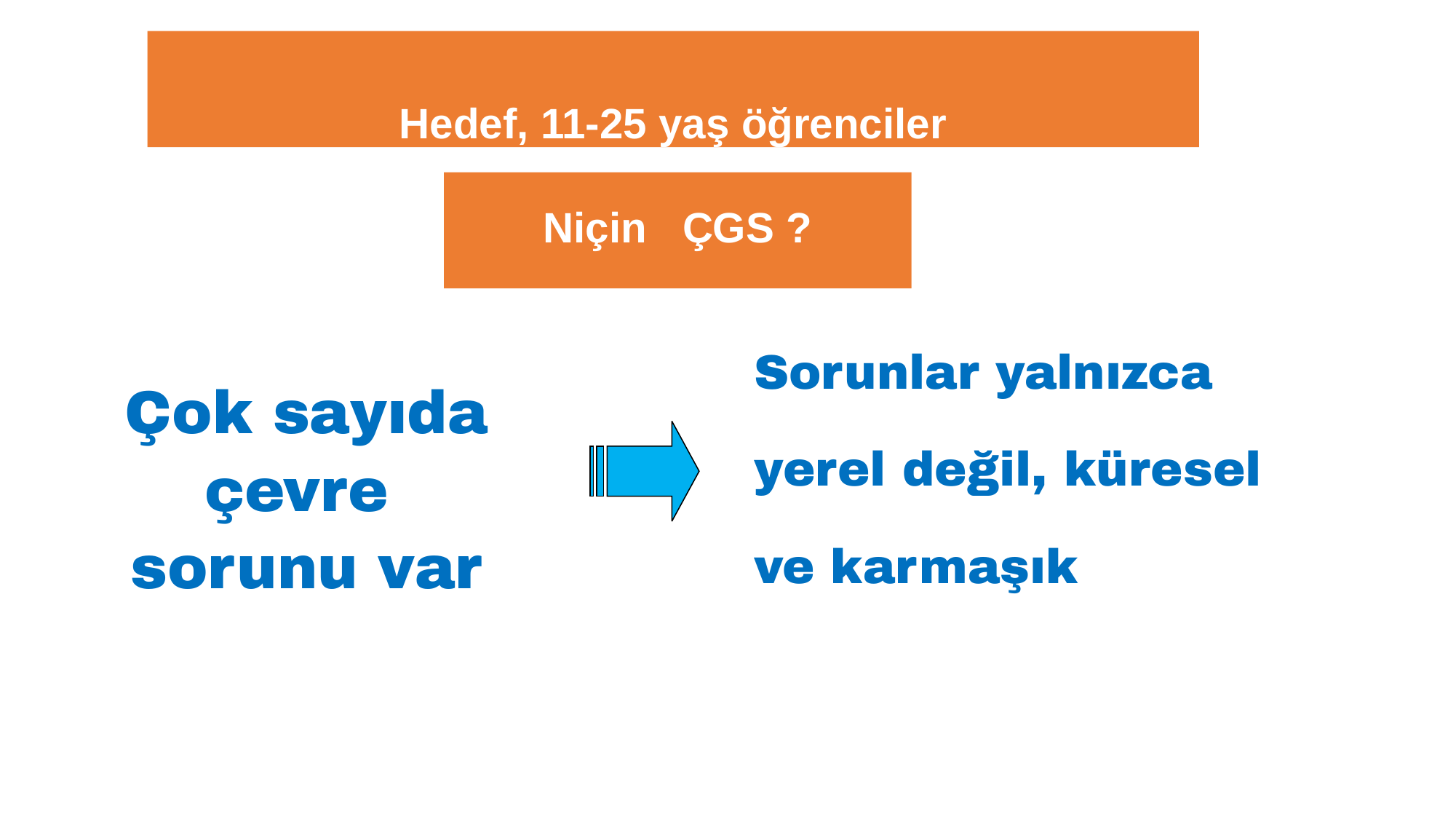

Hedef, 11-25 yaş öğrenciler
# Niçin   ÇGS ?
Sorunlar yalnızca
yerel değil, küresel
ve karmaşık
Çok sayıda
çevre
sorunu var